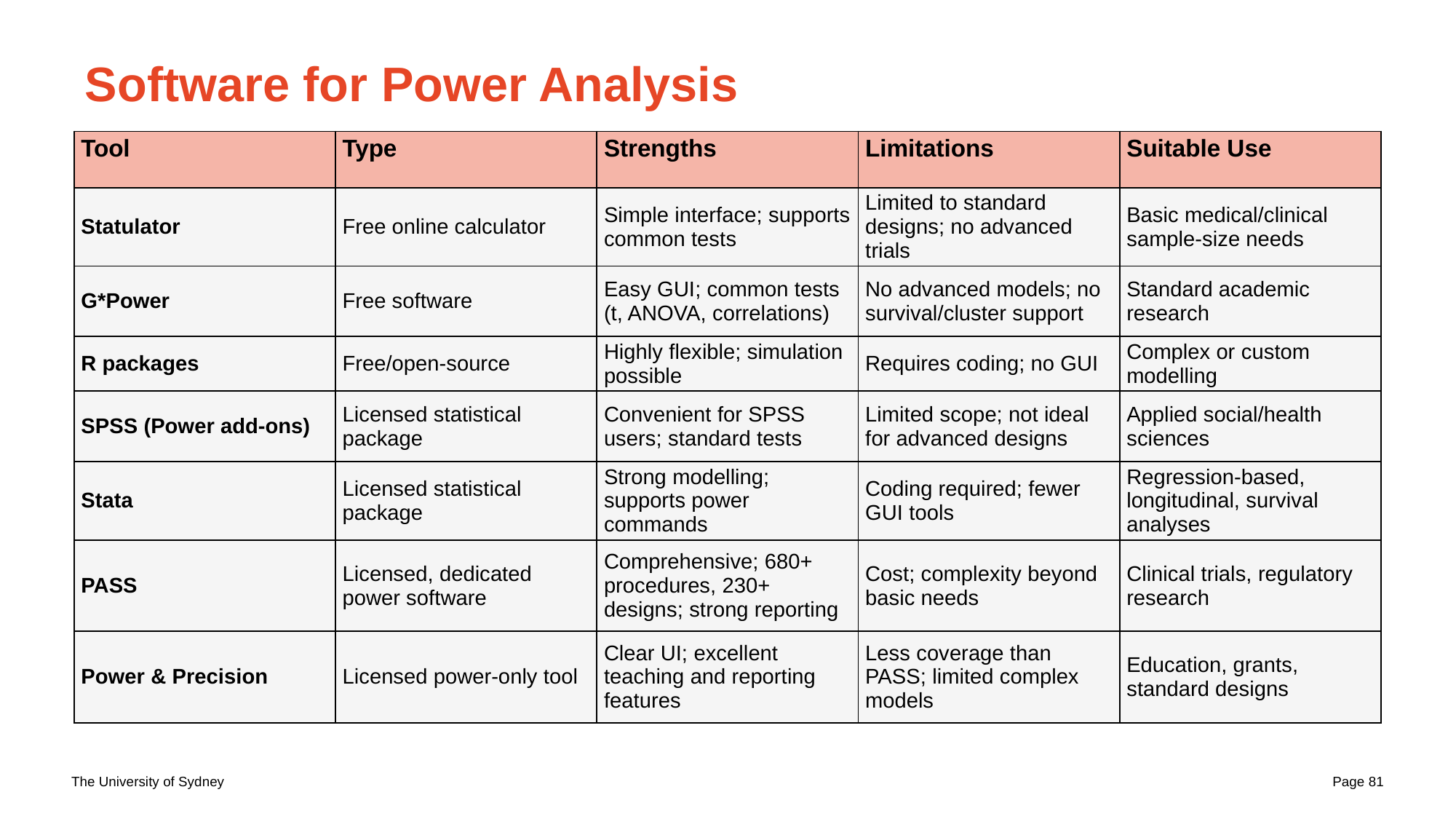

# Software for Power Analysis
| Tool | Type | Strengths | Limitations | Suitable Use |
| --- | --- | --- | --- | --- |
| Statulator | Free online calculator | Simple interface; supports common tests | Limited to standard designs; no advanced trials | Basic medical/clinical sample‑size needs |
| G\*Power | Free software | Easy GUI; common tests (t, ANOVA, correlations) | No advanced models; no survival/cluster support | Standard academic research |
| R packages | Free/open‑source | Highly flexible; simulation possible | Requires coding; no GUI | Complex or custom modelling |
| SPSS (Power add‑ons) | Licensed statistical package | Convenient for SPSS users; standard tests | Limited scope; not ideal for advanced designs | Applied social/health sciences |
| Stata | Licensed statistical package | Strong modelling; supports power commands | Coding required; fewer GUI tools | Regression‑based, longitudinal, survival analyses |
| PASS | Licensed, dedicated power software | Comprehensive; 680+ procedures, 230+ designs; strong reporting | Cost; complexity beyond basic needs | Clinical trials, regulatory research |
| Power & Precision | Licensed power‑only tool | Clear UI; excellent teaching and reporting features | Less coverage than PASS; limited complex models | Education, grants, standard designs |